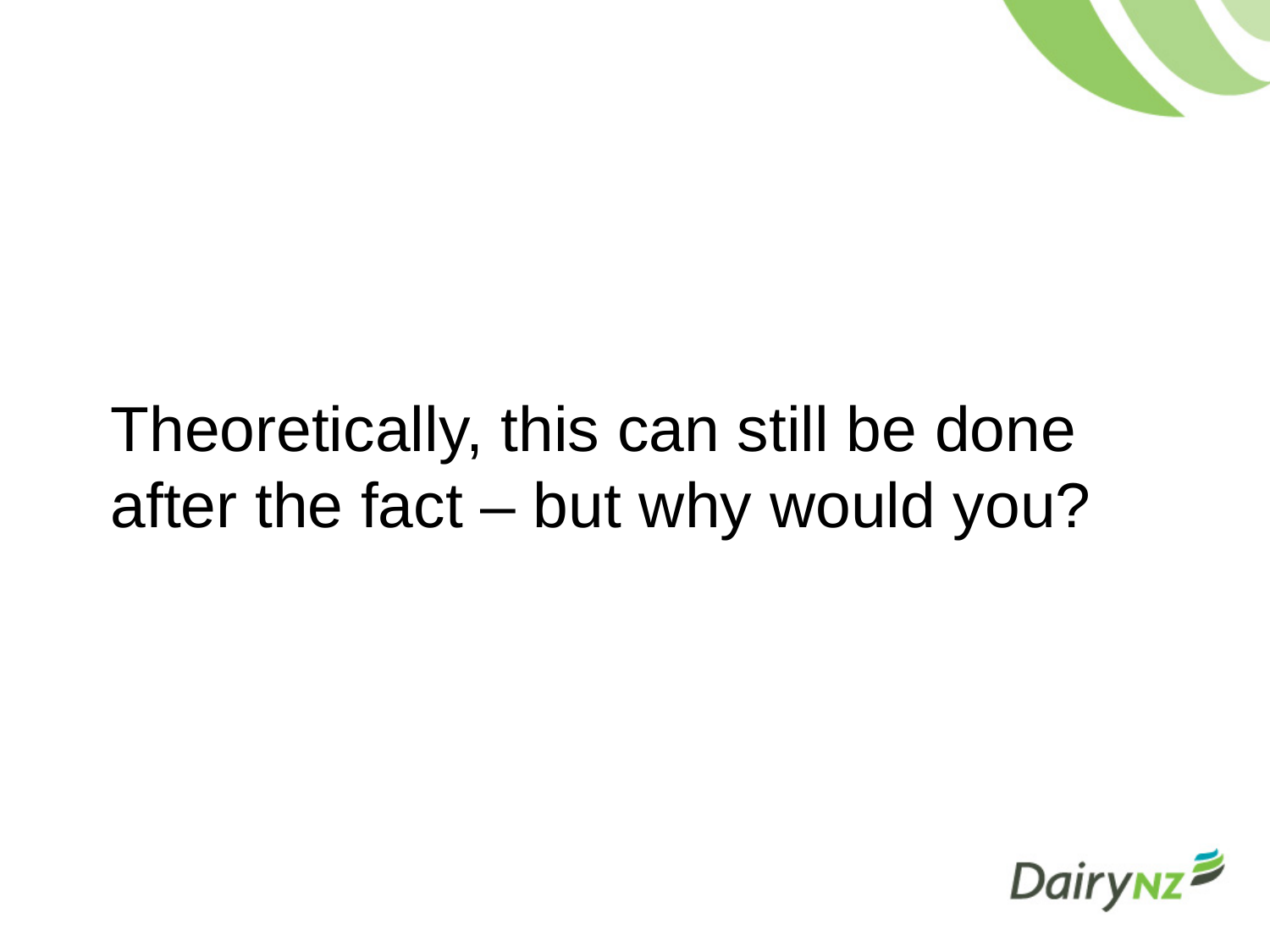

Theoretically, this can still be done after the fact – but why would you?